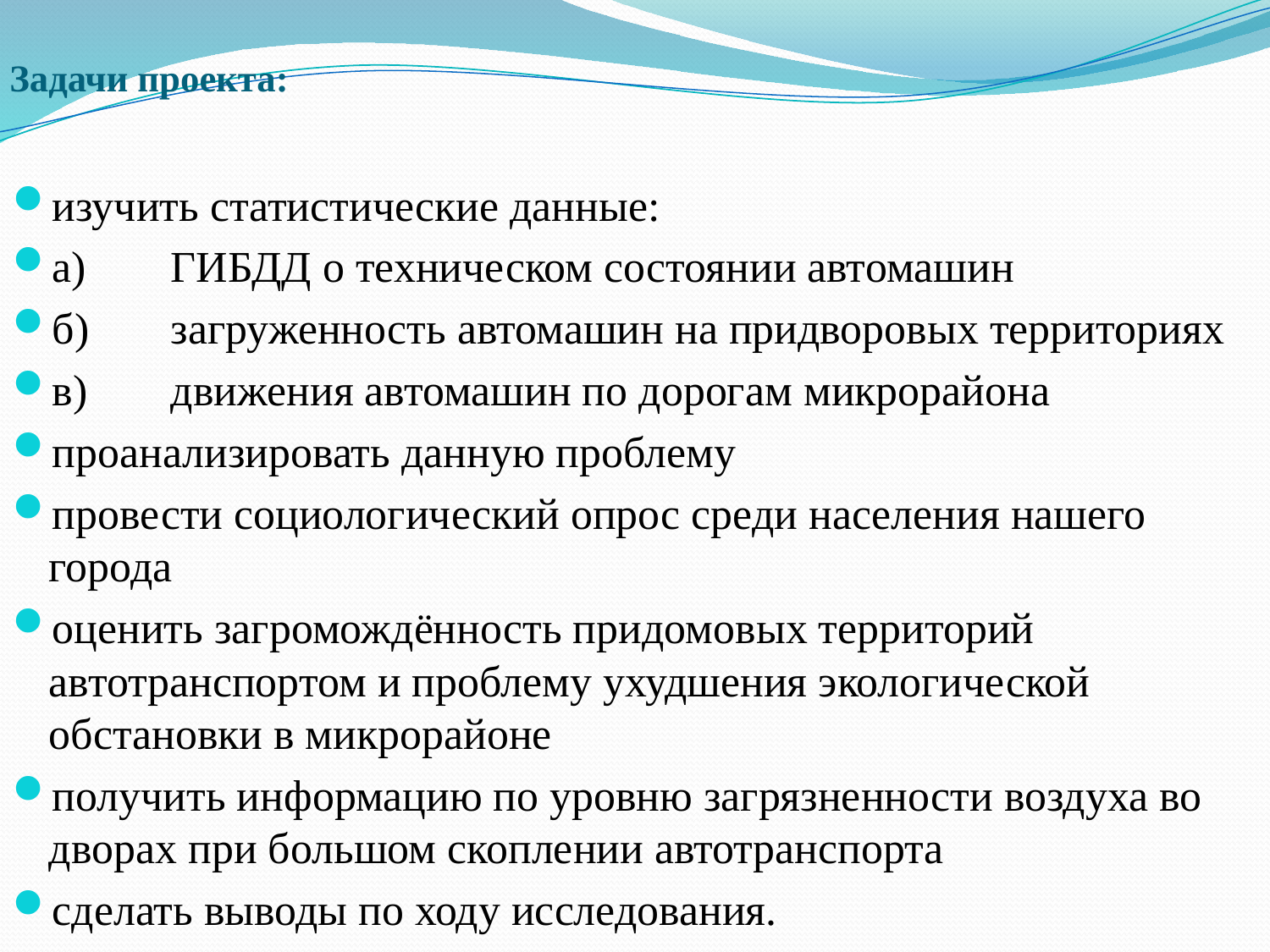

# Задачи проекта:

изучить статистические данные:
а)	ГИБДД о техническом состоянии автомашин
б)	загруженность автомашин на придворовых территориях
в)	движения автомашин по дорогам микрорайона
проанализировать данную проблему
провести социологический опрос среди населения нашего города
оценить загромождённость придомовых территорий автотранспортом и проблему ухудшения экологической обстановки в микрорайоне
получить информацию по уровню загрязненности воздуха во дворах при большом скоплении автотранспорта
сделать выводы по ходу исследования.